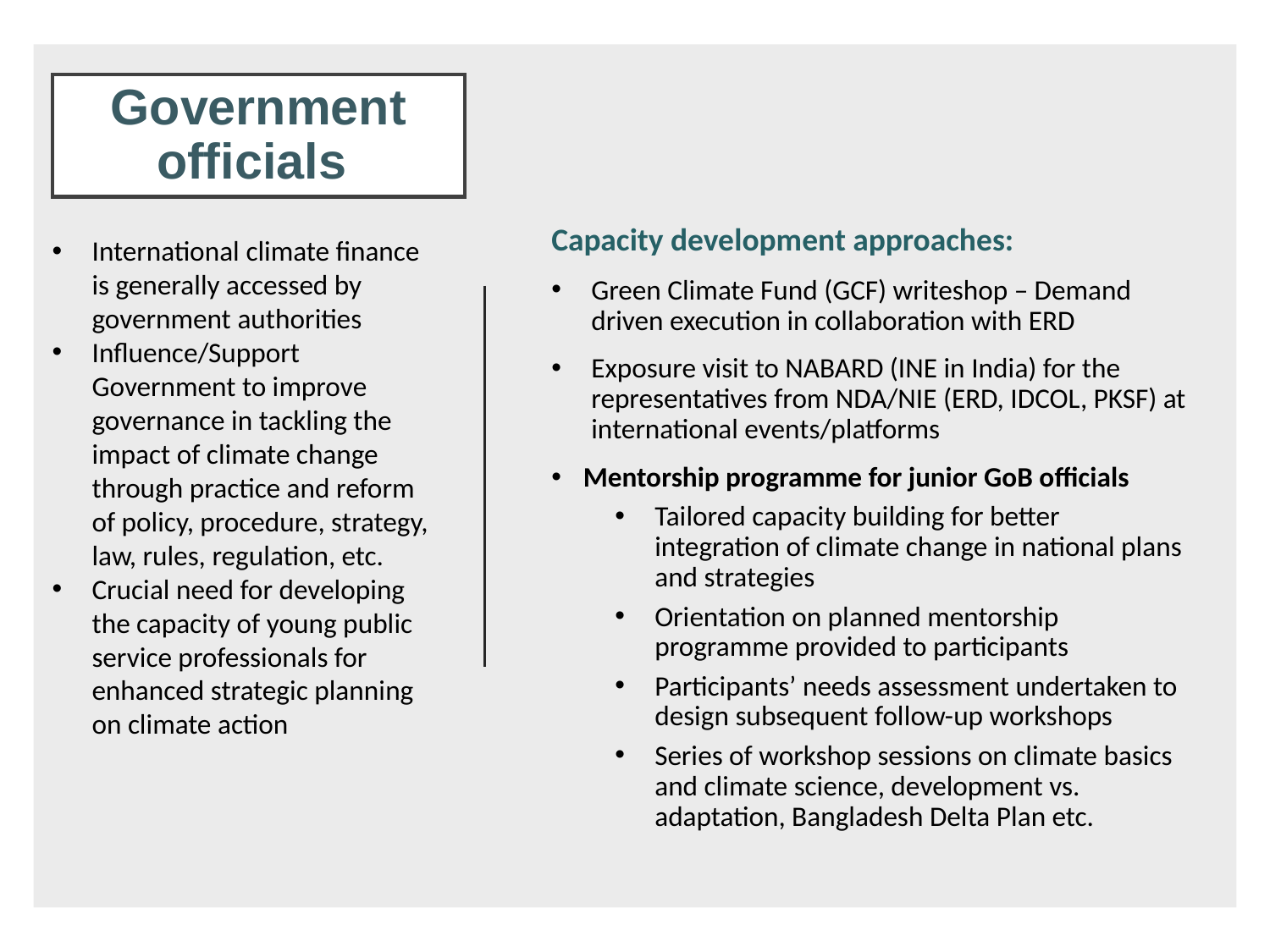

Government officials
International climate finance is generally accessed by government authorities
Influence/Support Government to improve governance in tackling the impact of climate change through practice and reform of policy, procedure, strategy, law, rules, regulation, etc.
Crucial need for developing the capacity of young public service professionals for enhanced strategic planning on climate action

Capacity development approaches:
Green Climate Fund (GCF) writeshop – Demand driven execution in collaboration with ERD
Exposure visit to NABARD (INE in India) for the representatives from NDA/NIE (ERD, IDCOL, PKSF) at international events/platforms
Mentorship programme for junior GoB officials
Tailored capacity building for better integration of climate change in national plans and strategies
Orientation on planned mentorship programme provided to participants
Participants’ needs assessment undertaken to design subsequent follow-up workshops
Series of workshop sessions on climate basics and climate science, development vs. adaptation, Bangladesh Delta Plan etc.